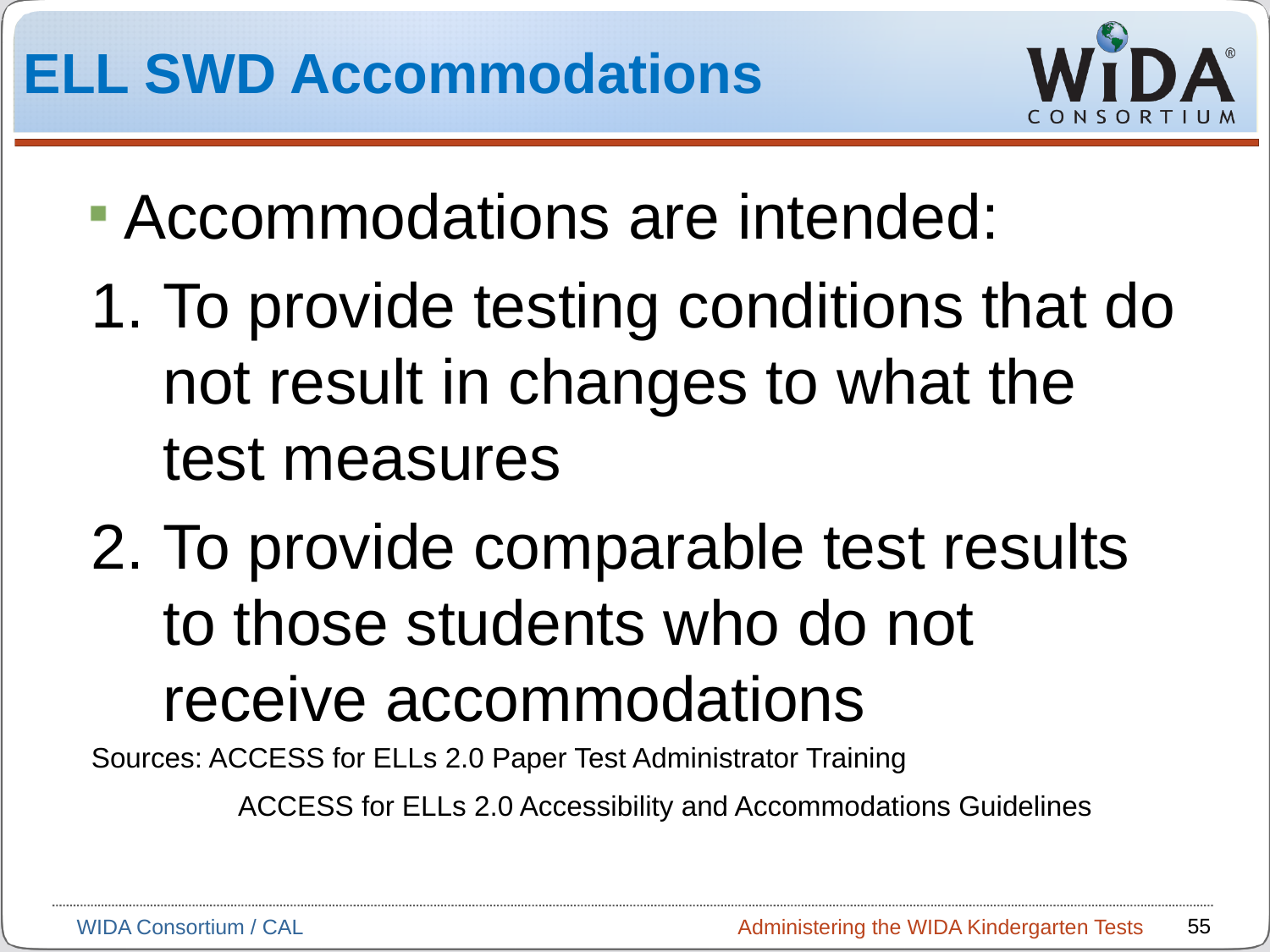

# ELL SWD Accommodations
Accommodations are intended:
To provide testing conditions that do not result in changes to what the test measures
To provide comparable test results to those students who do not receive accommodations
Sources: ACCESS for ELLs 2.0 Paper Test Administrator Training
	  ACCESS for ELLs 2.0 Accessibility and Accommodations Guidelines